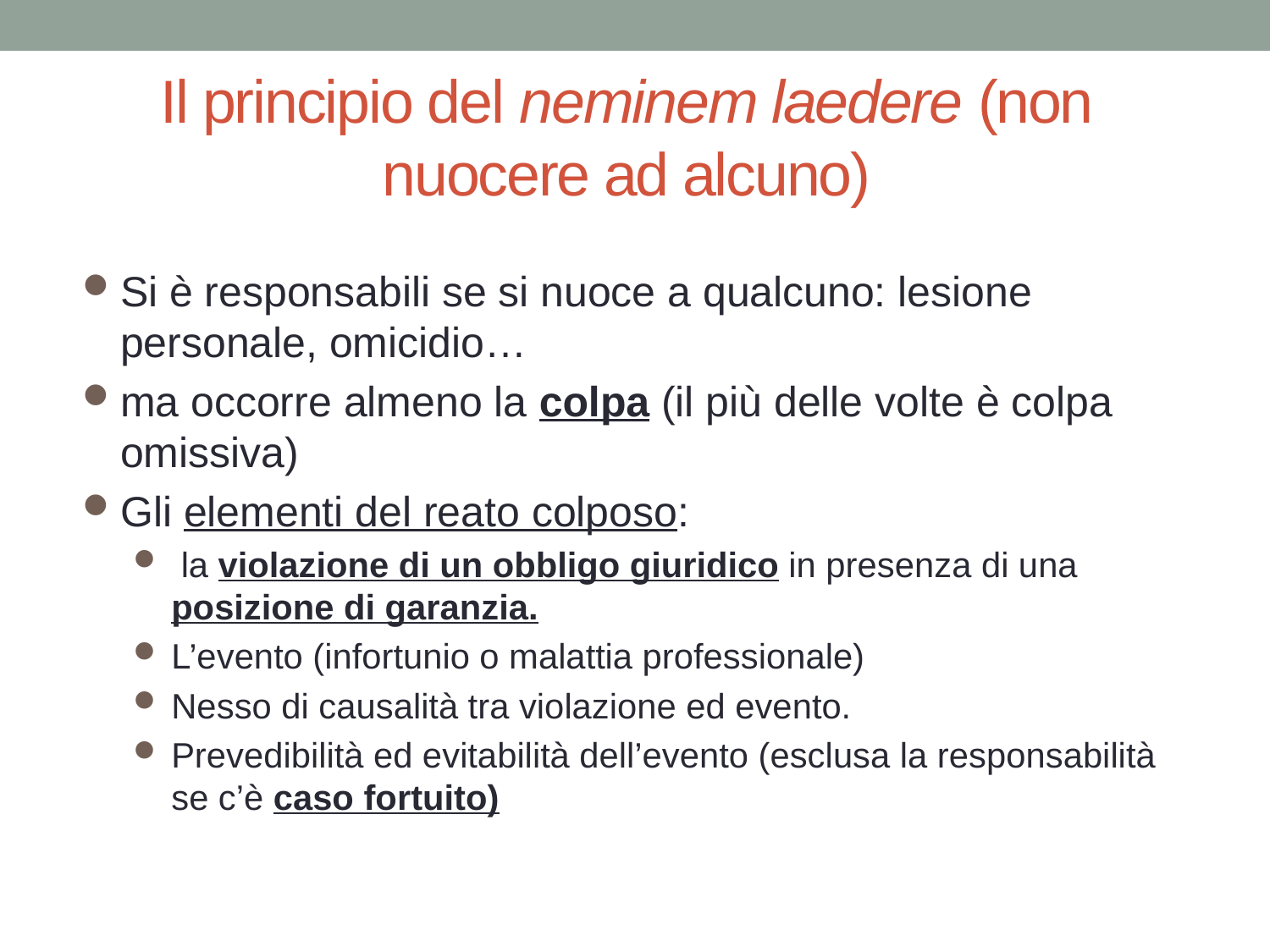

# Il principio del neminem laedere (non nuocere ad alcuno)
Si è responsabili se si nuoce a qualcuno: lesione personale, omicidio…
ma occorre almeno la colpa (il più delle volte è colpa omissiva)
Gli elementi del reato colposo:
 la violazione di un obbligo giuridico in presenza di una posizione di garanzia.
L’evento (infortunio o malattia professionale)
Nesso di causalità tra violazione ed evento.
Prevedibilità ed evitabilità dell’evento (esclusa la responsabilità se c’è caso fortuito)